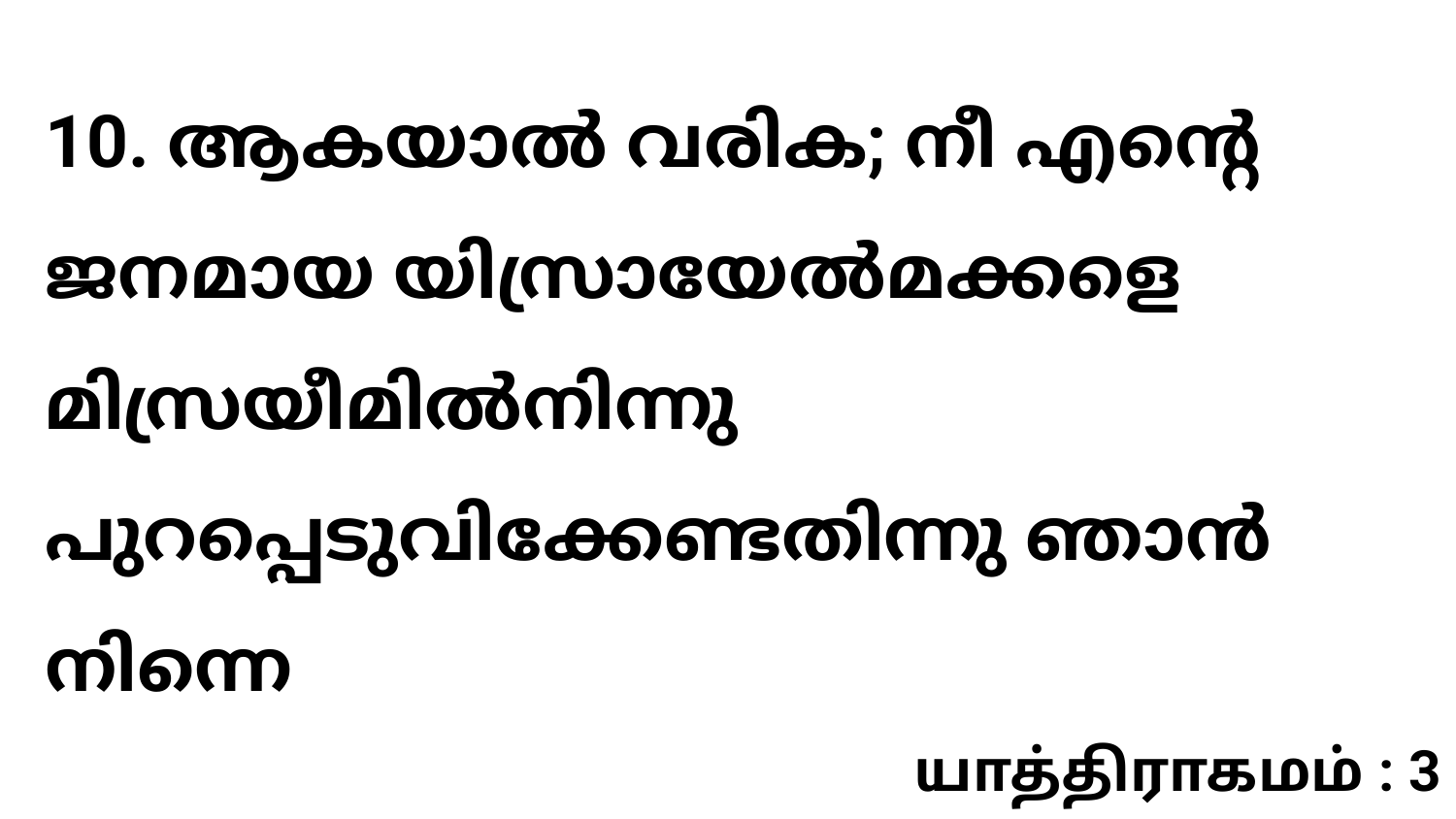

10. ആകയാൽ വരിക; നീ എന്റെ ജനമായ യിസ്രായേൽമക്കളെ മിസ്രയീമിൽനിന്നു പുറപ്പെടുവിക്കേണ്ടതിന്നു ഞാൻ നിന്നെ
யாத்திராகமம் : 3